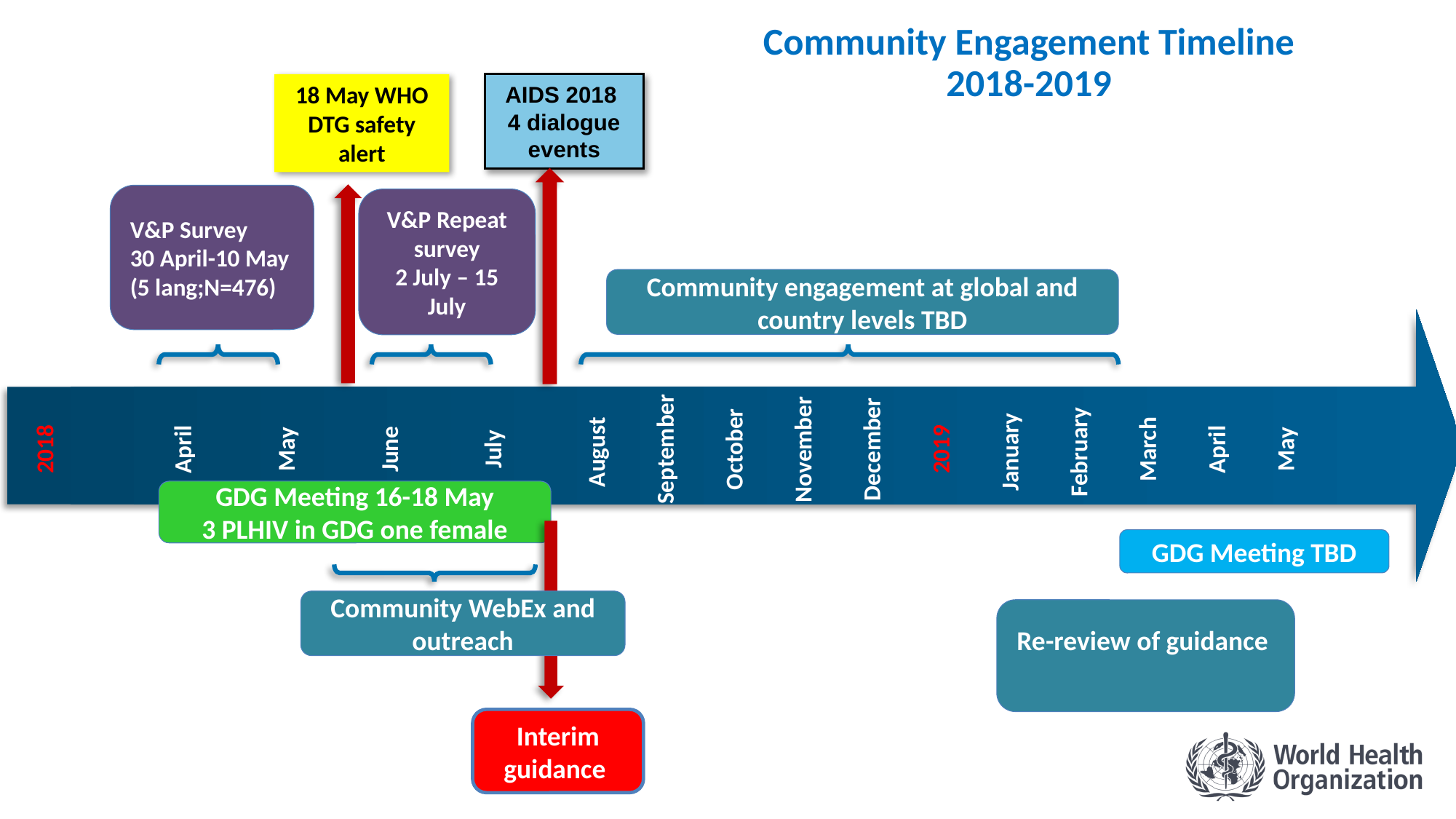

# Community Engagement Timeline 2018-2019
AIDS 2018  4 dialogue events
2018

April

May

June

July

August

September

October

November

December

2019

January

February

March

April

May

18 May WHO DTG safety alert

V&P Survey
30 April-10 May
(5 lang;N=476)
V&P Repeat survey
2 July – 15 July
Community engagement at global and country levels TBD

GDG Meeting 16-18 May
3 PLHIV in GDG one female

GDG Meeting TBD
Community WebEx and outreach
Re-review of guidance
Interim guidance